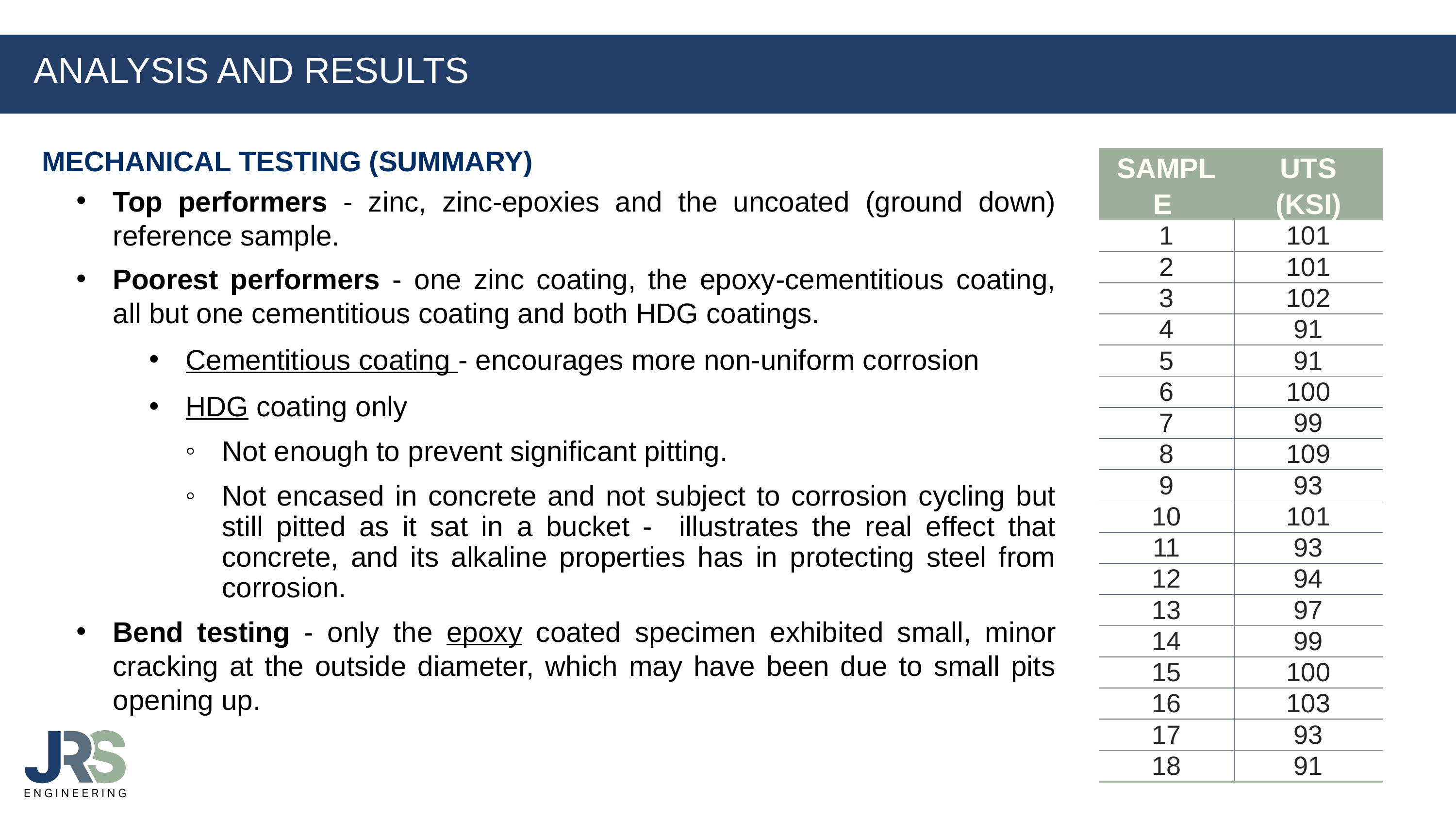

ANALYSIS AND RESULTS
mechanical testing (SUMMARY)
Top performers - zinc, zinc-epoxies and the uncoated (ground down) reference sample.
Poorest performers - one zinc coating, the epoxy-cementitious coating, all but one cementitious coating and both HDG coatings.
Cementitious coating - encourages more non-uniform corrosion
HDG coating only
Not enough to prevent significant pitting.
Not encased in concrete and not subject to corrosion cycling but still pitted as it sat in a bucket -  illustrates the real effect that concrete, and its alkaline properties has in protecting steel from corrosion.
Bend testing - only the epoxy coated specimen exhibited small, minor cracking at the outside diameter, which may have been due to small pits opening up.

| Sample | UTS (ksi) |
| --- | --- |
| 1 | 101 |
| 2 | 101 |
| 3 | 102 |
| 4 | 91 |
| 5 | 91 |
| 6 | 100 |
| 7 | 99 |
| 8 | 109 |
| 9 | 93 |
| 10 | 101 |
| 11 | 93 |
| 12 | 94 |
| 13 | 97 |
| 14 | 99 |
| 15 | 100 |
| 16 | 103 |
| 17 | 93 |
| 18 | 91 |